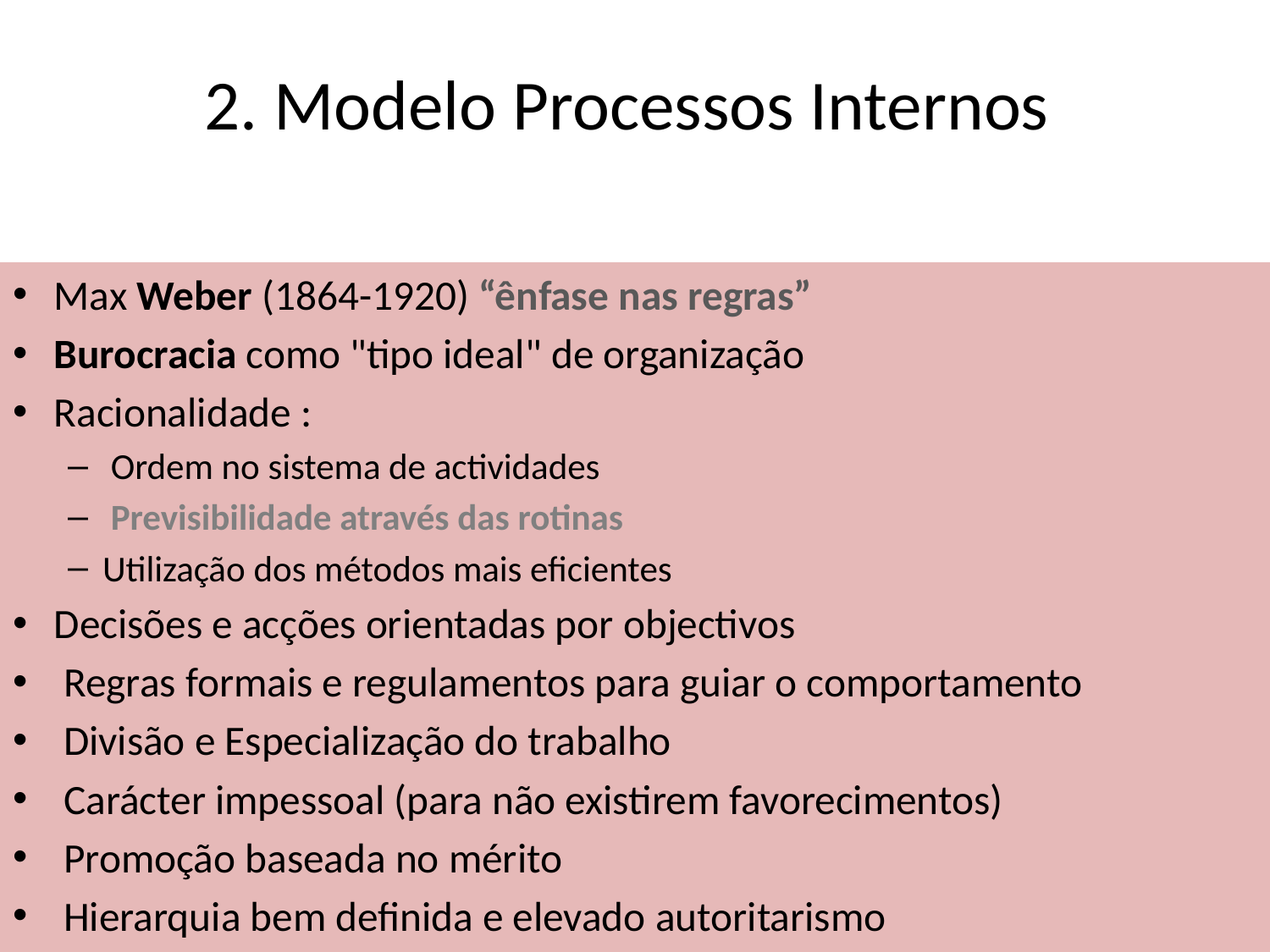

# 2. Modelo Processos Internos
Max Weber (1864-1920) “ênfase nas regras”
Burocracia como "tipo ideal" de organização
Racionalidade :
 Ordem no sistema de actividades
 Previsibilidade através das rotinas
Utilização dos métodos mais eficientes
Decisões e acções orientadas por objectivos
 Regras formais e regulamentos para guiar o comportamento
 Divisão e Especialização do trabalho
 Carácter impessoal (para não existirem favorecimentos)
 Promoção baseada no mérito
 Hierarquia bem definida e elevado autoritarismo